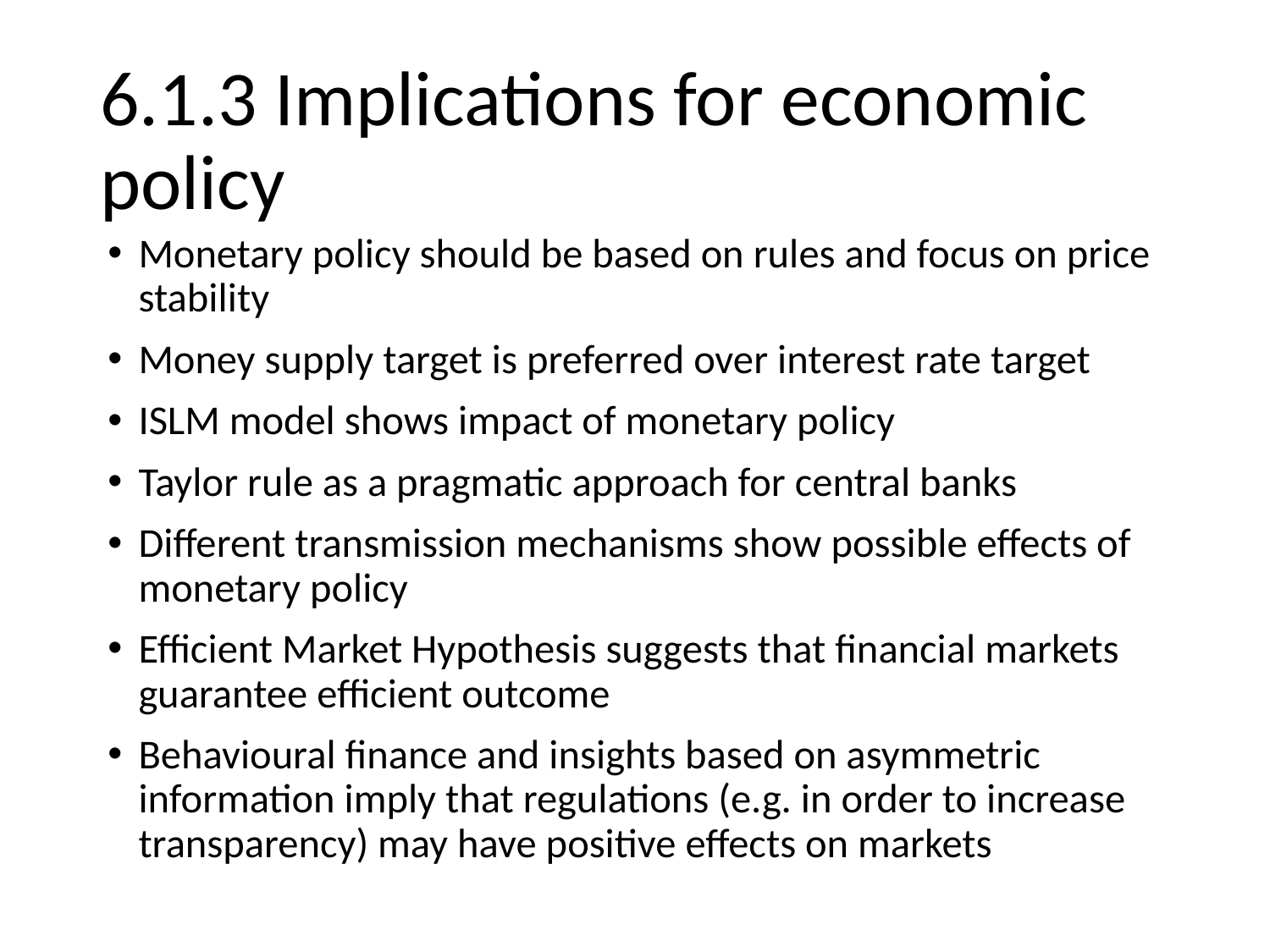

# 6.1.3 Implications for economic policy
Monetary policy should be based on rules and focus on price stability
Money supply target is preferred over interest rate target
ISLM model shows impact of monetary policy
Taylor rule as a pragmatic approach for central banks
Different transmission mechanisms show possible effects of monetary policy
Efficient Market Hypothesis suggests that financial markets guarantee efficient outcome
Behavioural finance and insights based on asymmetric information imply that regulations (e.g. in order to increase transparency) may have positive effects on markets